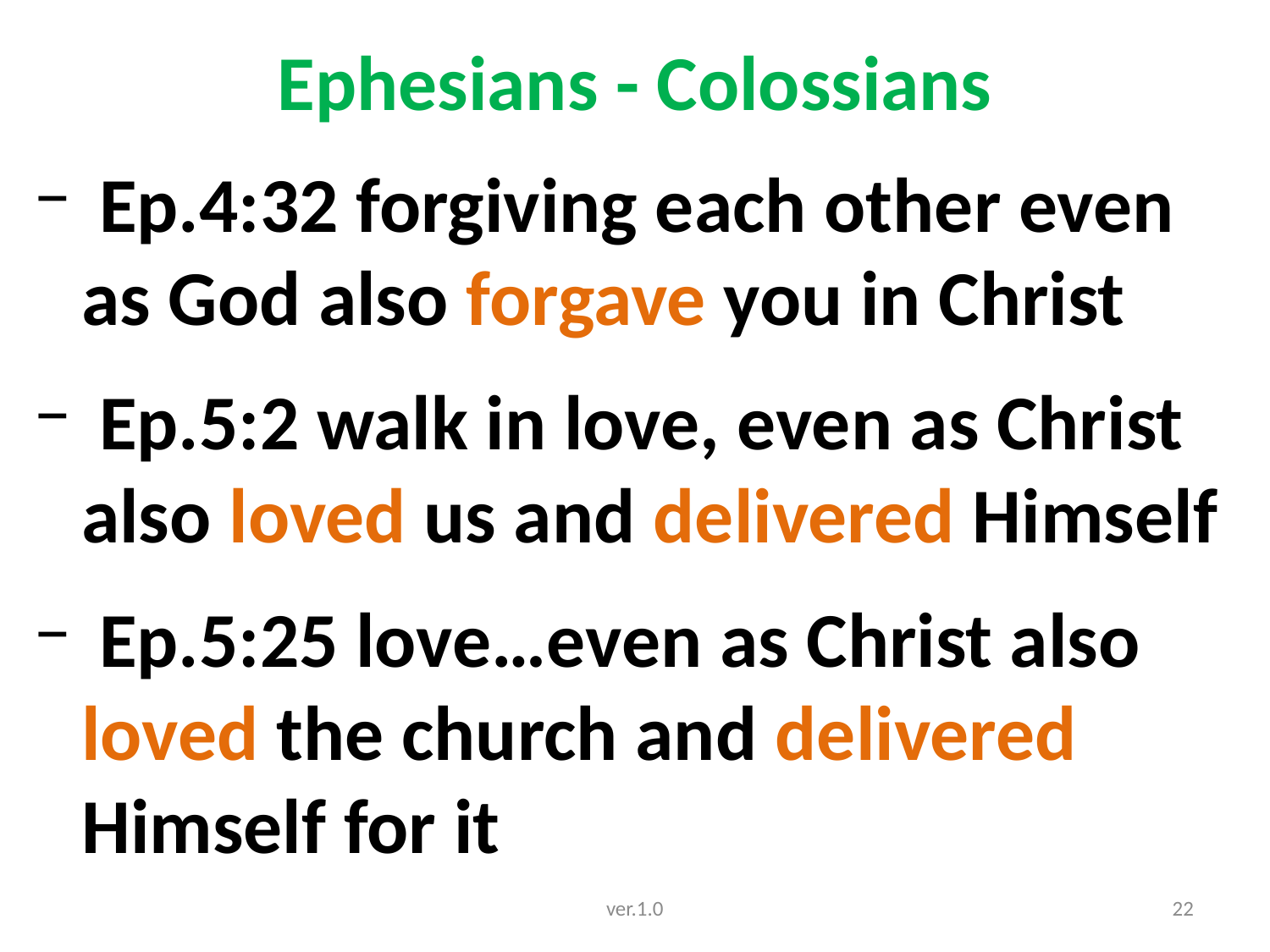

# Ephesians - Colossians
 Ep.4:32 forgiving each other even as God also forgave you in Christ
 Ep.5:2 walk in love, even as Christ also loved us and delivered Himself
 Ep.5:25 love…even as Christ also loved the church and delivered Himself for it
ver.1.0
22